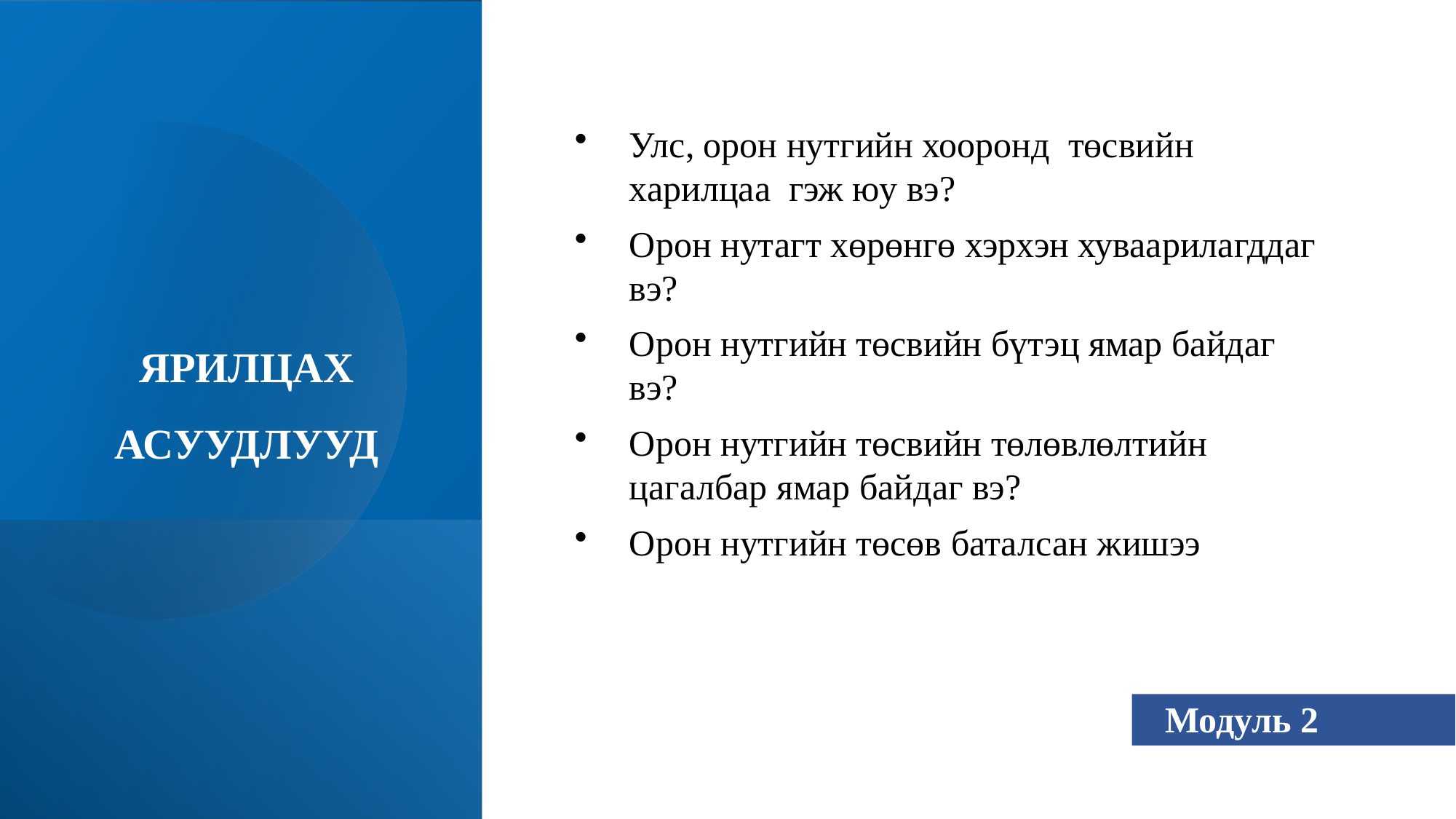

# ЯРИЛЦАХ АСУУДЛУУД
Улс, орон нутгийн хооронд  төсвийн харилцаа  гэж юу вэ?
Орон нутагт хөрөнгө хэрхэн хуваарилагддаг вэ?
Орон нутгийн төсвийн бүтэц ямар байдаг вэ?
Орон нутгийн төсвийн төлөвлөлтийн цагалбар ямар байдаг вэ?
Орон нутгийн төсөв баталсан жишээ

Модуль 2